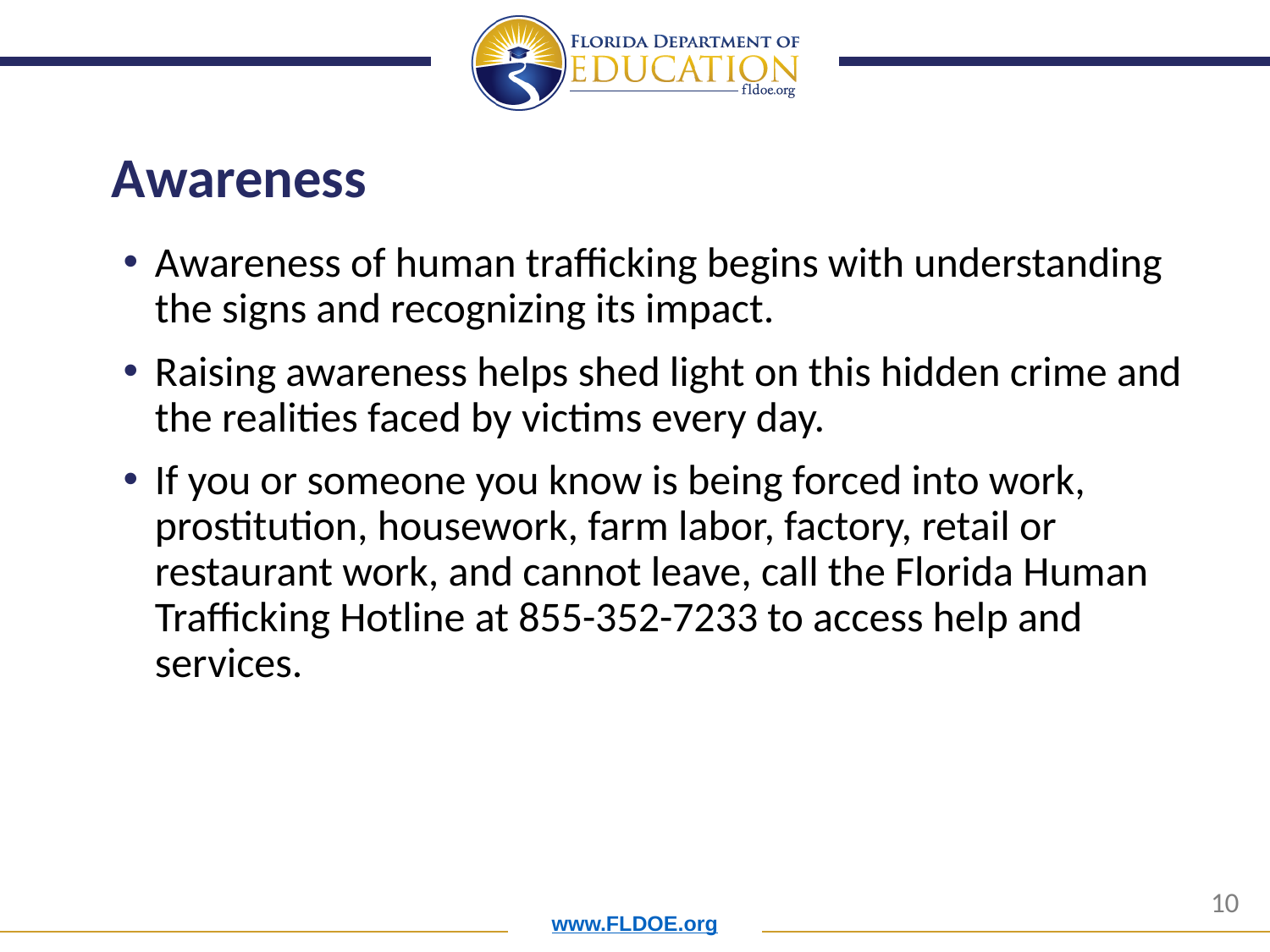

# Awareness
Awareness of human trafficking begins with understanding the signs and recognizing its impact.
Raising awareness helps shed light on this hidden crime and the realities faced by victims every day.
If you or someone you know is being forced into work, prostitution, housework, farm labor, factory, retail or restaurant work, and cannot leave, call the Florida Human Trafficking Hotline at 855-352-7233 to access help and services.